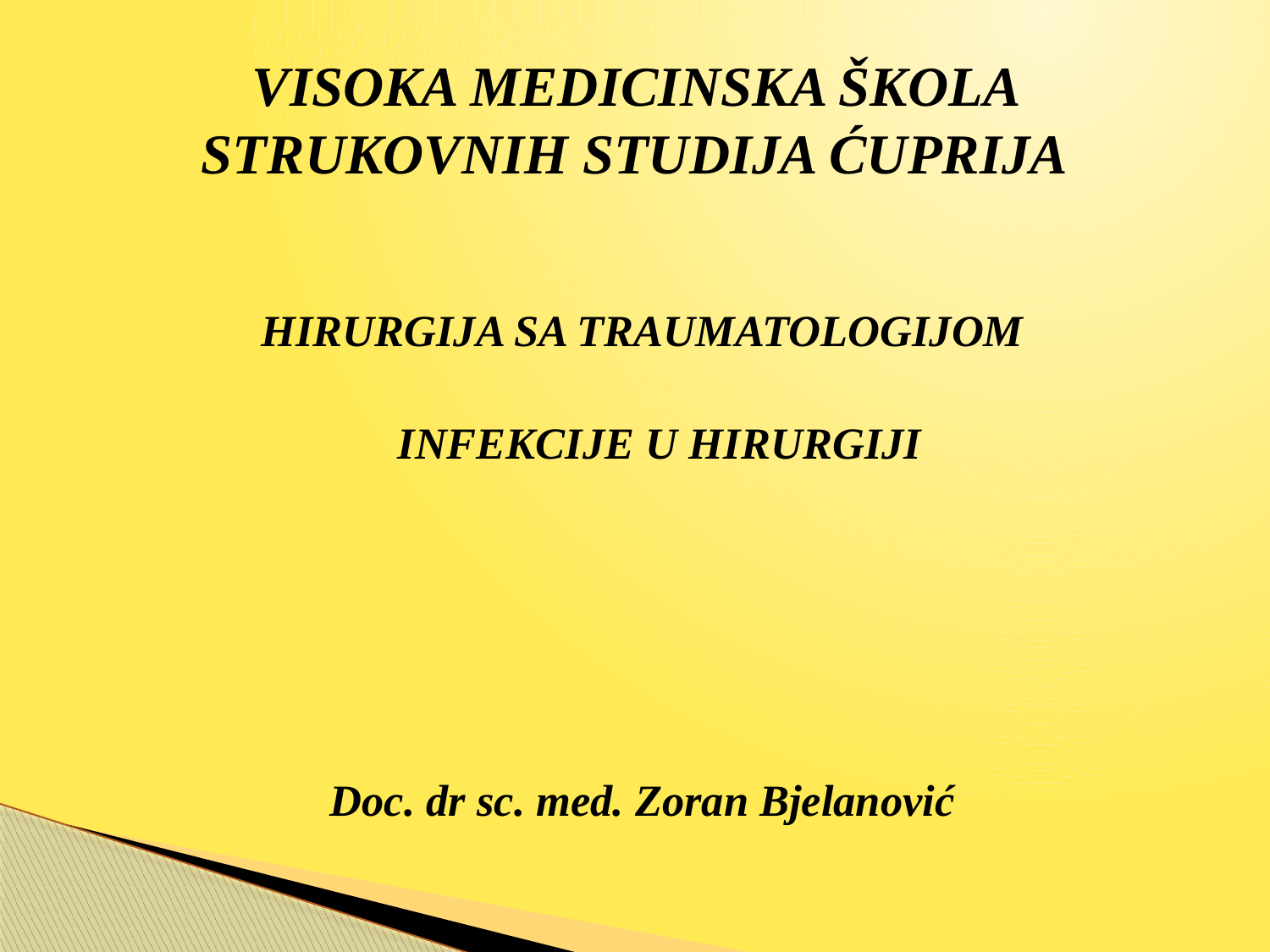

# VISOKA MEDICINSKA ŠKOLA STRUKOVNIH STUDIJA ĆUPRIJA
HIRURGIJA SA TRAUMATOLOGIJOM
INFEKCIJE U HIRURGIJI

Doc. dr sc. med. Zoran Bjelanović